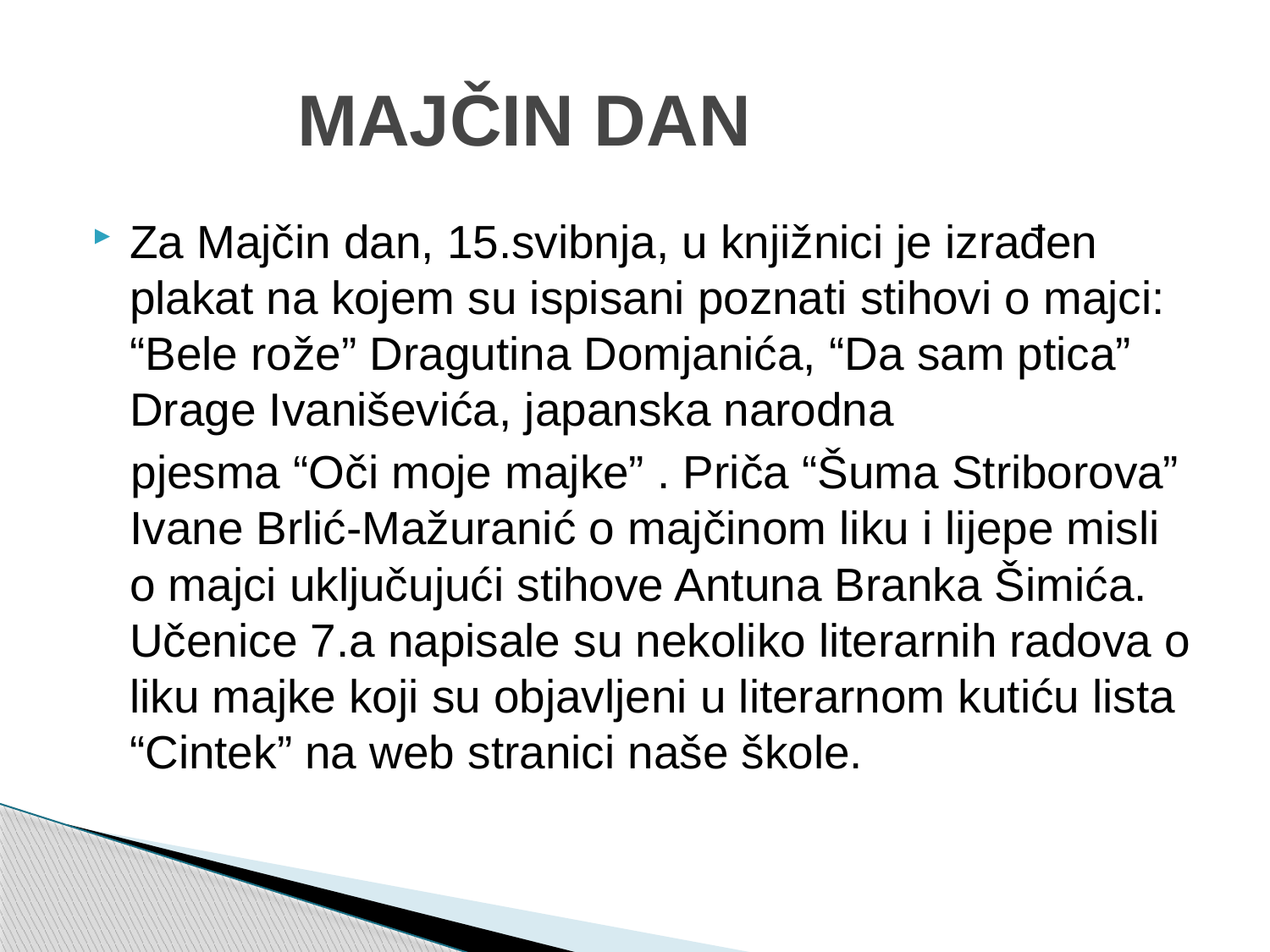

# MAJČIN DAN
Za Majčin dan, 15.svibnja, u knjižnici je izrađen plakat na kojem su ispisani poznati stihovi o majci:  “Bele rože” Dragutina Domjanića, “Da sam ptica” Drage Ivaniševića, japanska narodna
   pjesma “Oči moje majke” . Priča “Šuma Striborova” Ivane Brlić-Mažuranić o majčinom liku i lijepe misli o majci uključujući stihove Antuna Branka Šimića. Učenice 7.a napisale su nekoliko literarnih radova o liku majke koji su objavljeni u literarnom kutiću lista “Cintek” na web stranici naše škole.